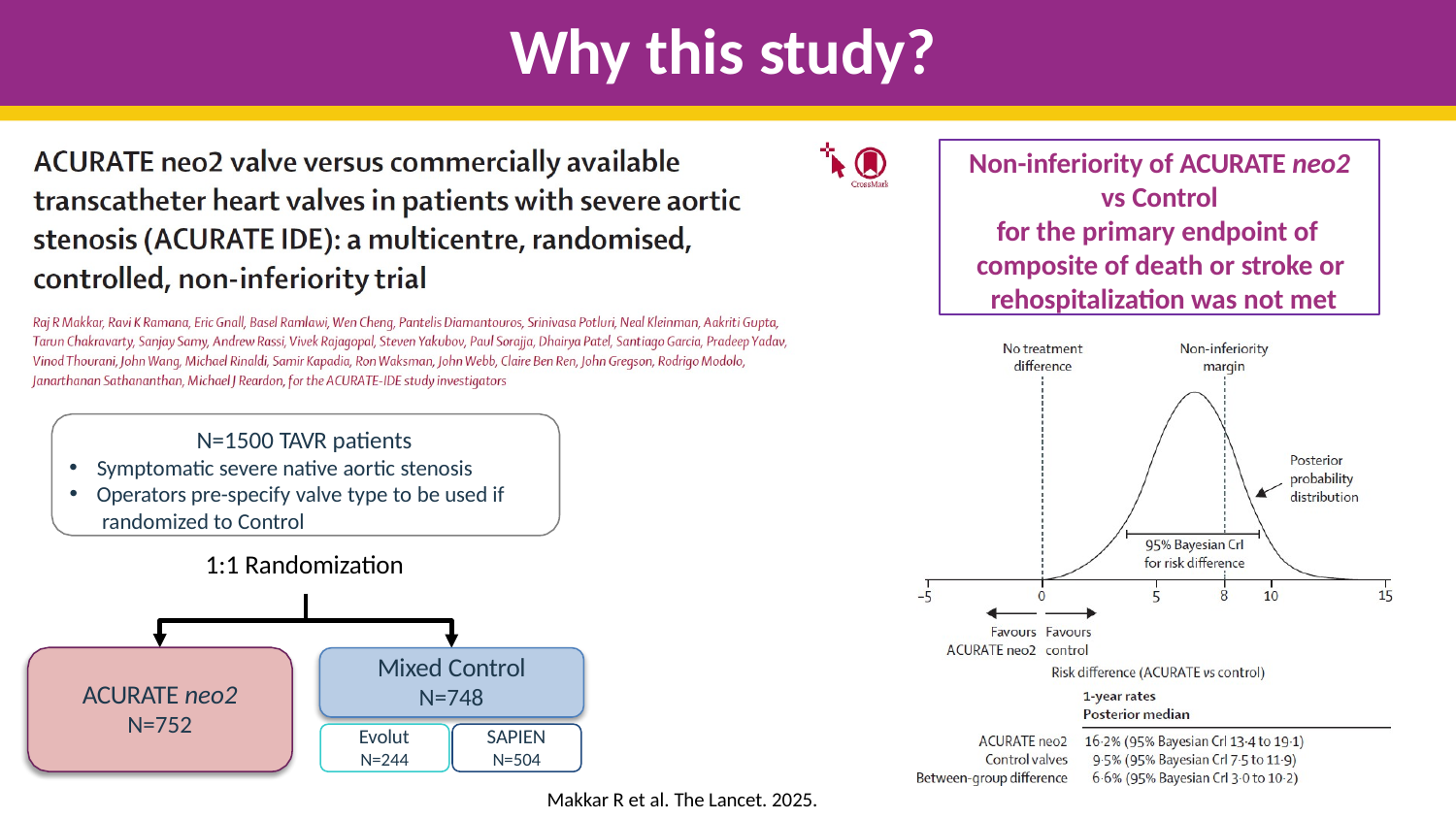

# Why this study?
Non-inferiority of ACURATE neo2
vs Control
for the primary endpoint of  composite of death or stroke or  rehospitalization was not met

N=1500 TAVR patients
Symptomatic severe native aortic stenosis
Operators pre-specify valve type to be used if  randomized to Control
1:1 Randomization

Mixed Control
N=748
ACURATE neo2
N=752
Evolut
N=244
SAPIEN
N=504

Makkar R et al. The Lancet. 2025.